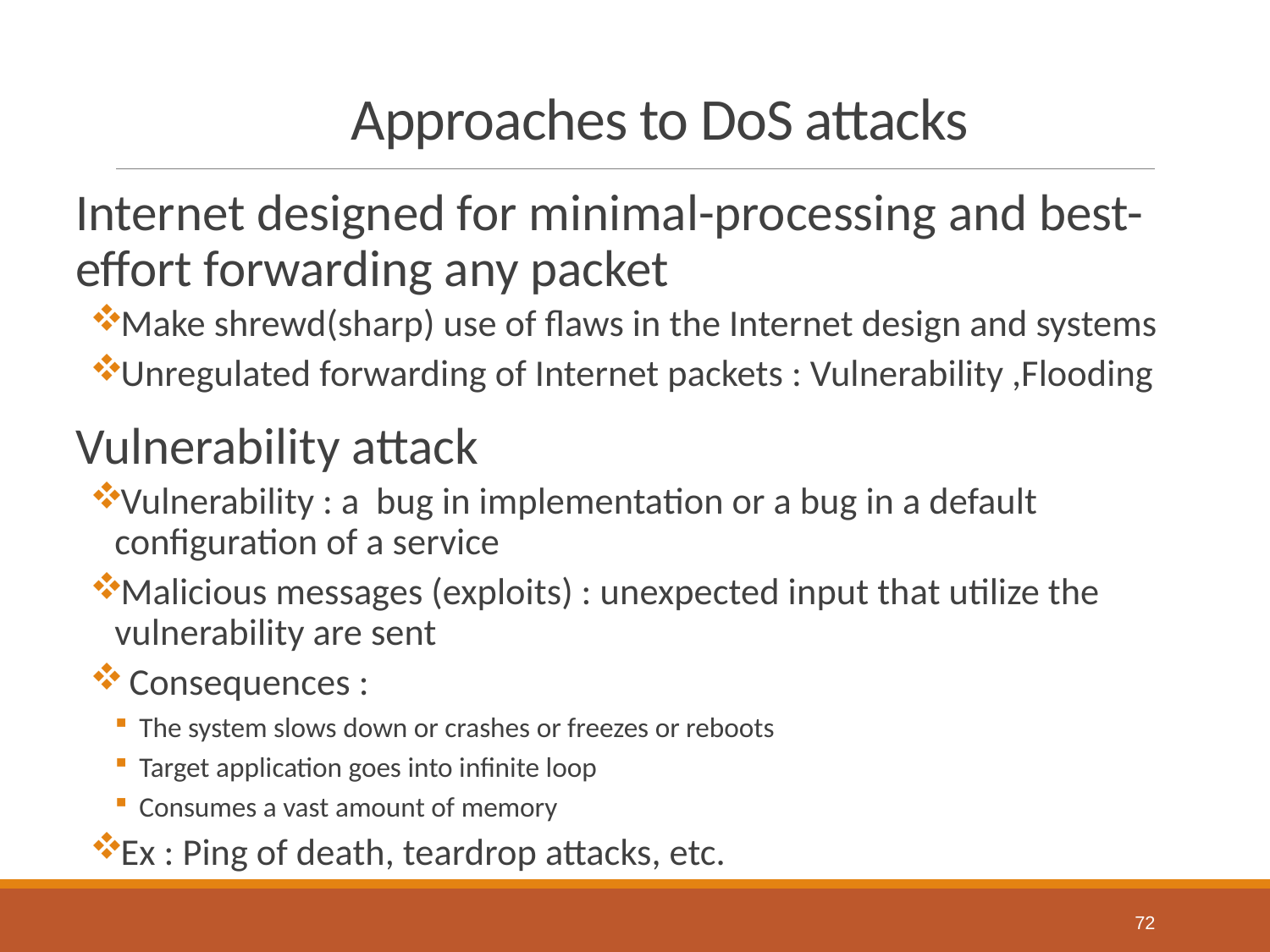

# Approaches to DoS attacks
Internet designed for minimal-processing and best-effort forwarding any packet
Make shrewd(sharp) use of flaws in the Internet design and systems
Unregulated forwarding of Internet packets : Vulnerability ,Flooding
Vulnerability attack
Vulnerability : a  bug in implementation or a bug in a default configuration of a service
Malicious messages (exploits) : unexpected input that utilize the vulnerability are sent
 Consequences :
The system slows down or crashes or freezes or reboots
Target application goes into infinite loop
Consumes a vast amount of memory
Ex : Ping of death, teardrop attacks, etc.
72